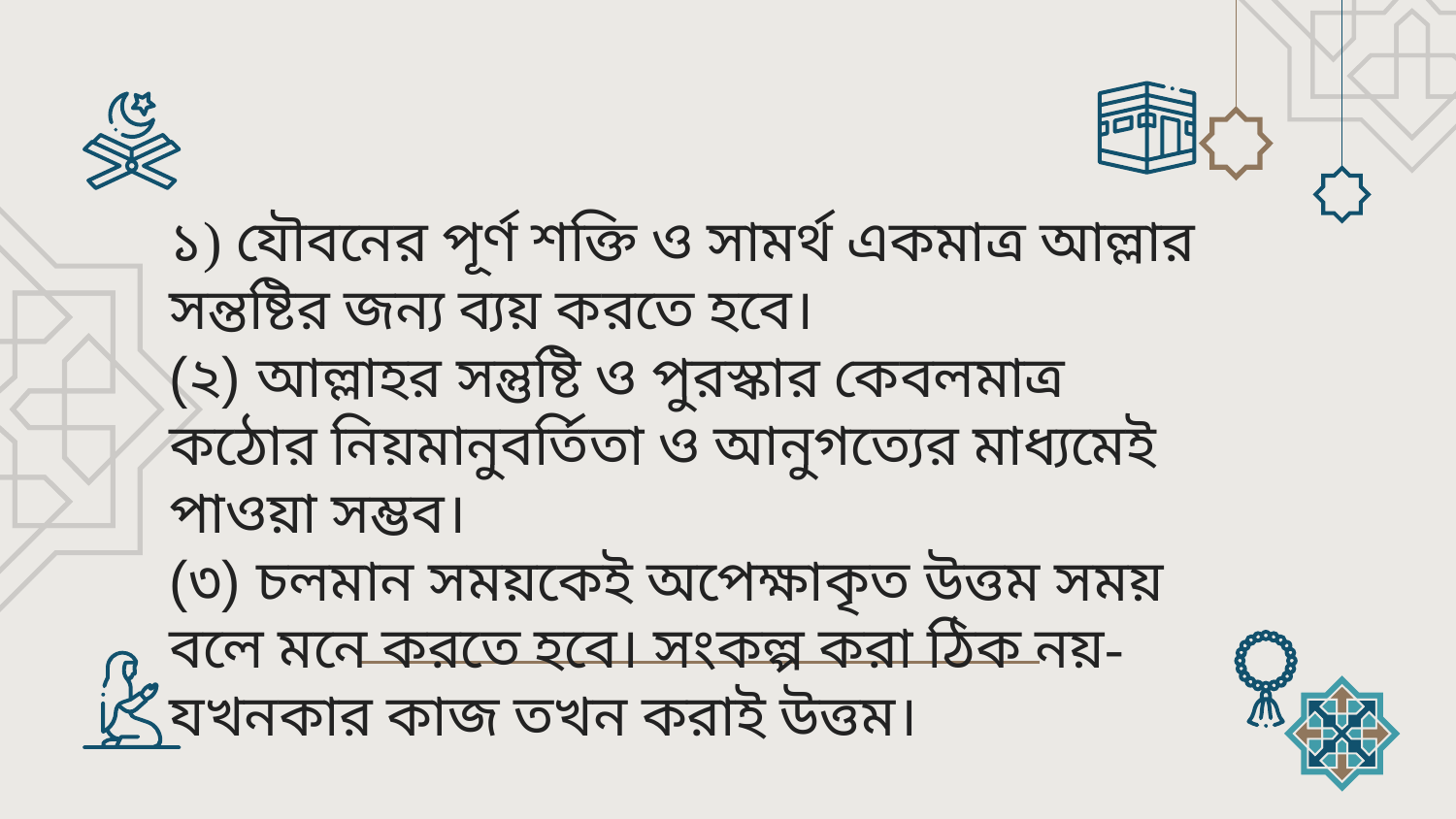

১) যৌবনের পূর্ণ শক্তি ও সামর্থ একমাত্র আল্লার সন্তষ্টির জন্য ব্যয় করতে হবে।
(২) আল্লাহর সন্তুষ্টি ও পুরস্কার কেবলমাত্র কঠোর নিয়মানুবর্তিতা ও আনুগত্যের মাধ্যমেই পাওয়া সম্ভব।
(৩) চলমান সময়কেই অপেক্ষাকৃত উত্তম সময় বলে মনে করতে হবে। সংকল্প করা ঠিক নয়- যখনকার কাজ তখন করাই উত্তম।